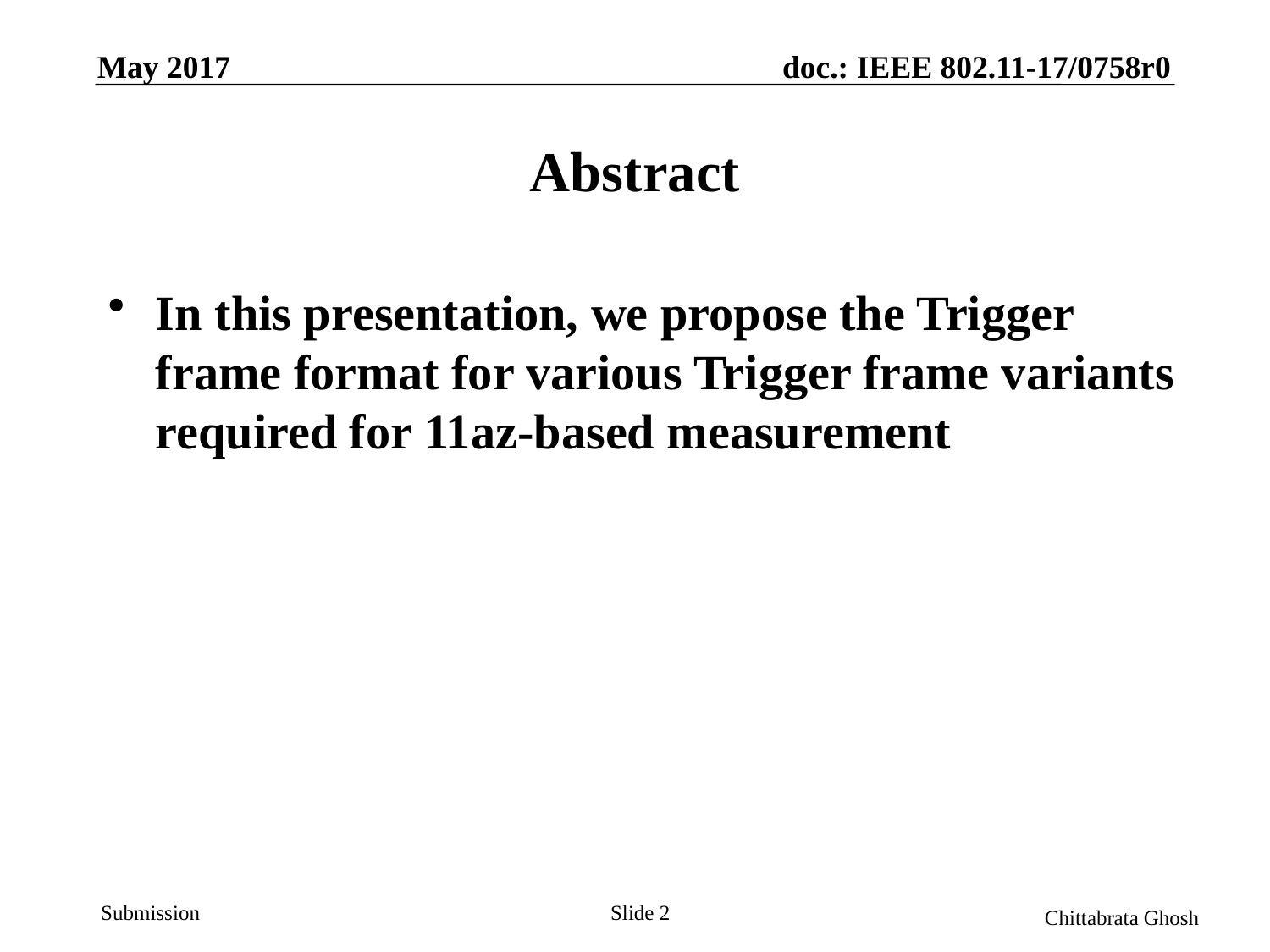

May 2017
doc.: IEEE 802.11-17/0758r0
# Abstract
In this presentation, we propose the Trigger frame format for various Trigger frame variants required for 11az-based measurement

Slide 2
Chittabrata Ghosh